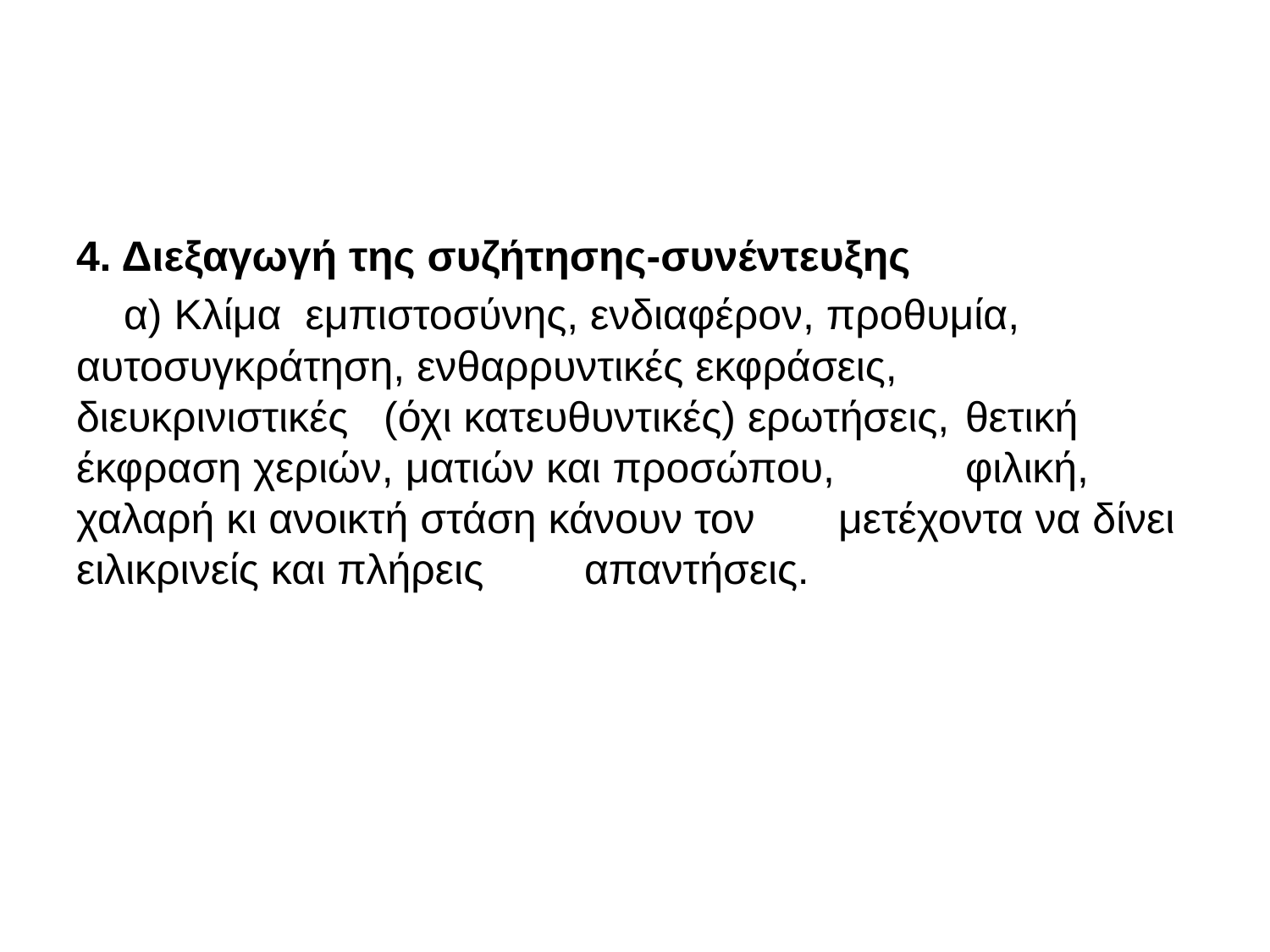

#
4. Διεξαγωγή της συζήτησης-συνέντευξης
    α) Κλίμα  εμπιστοσύνης, ενδιαφέρον, προθυμία, 	αυτοσυγκράτηση, ενθαρρυντικές εκφράσεις, 	διευκρινιστικές   (όχι κατευθυντικές) ερωτήσεις, 	θετική 	έκφραση χεριών, ματιών και προσώπου, 	φιλική, χαλαρή κι ανοικτή στάση κάνουν τον 	μετέχοντα να δίνει ειλικρινείς και πλήρεις 	απαντήσεις.